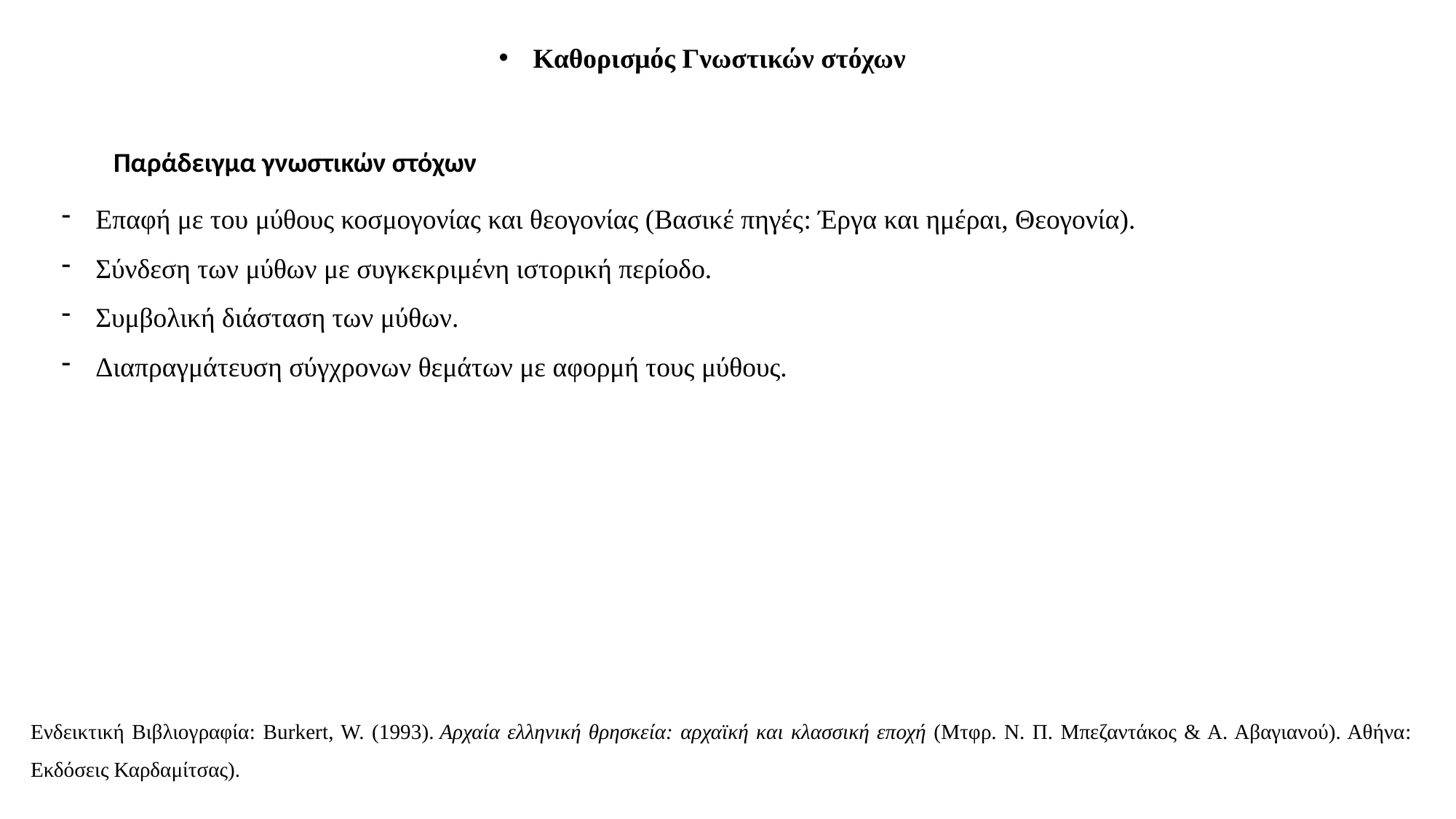

Καθορισμός Γνωστικών στόχων
Παράδειγμα γνωστικών στόχων
Επαφή με του μύθους κοσμογονίας και θεογονίας (Βασικέ πηγές: Έργα και ημέραι, Θεογονία).
Σύνδεση των μύθων με συγκεκριμένη ιστορική περίοδο.
Συμβολική διάσταση των μύθων.
Διαπραγμάτευση σύγχρονων θεμάτων με αφορμή τους μύθους.
Ενδεικτική Βιβλιογραφία: Burkert, W. (1993). Αρχαία ελληνική θρησκεία: αρχαϊκή και κλασσική εποχή (Μτφρ. Ν. Π. Μπεζαντάκος & Α. Αβαγιανού). Αθήνα: Εκδόσεις Καρδαμίτσας).